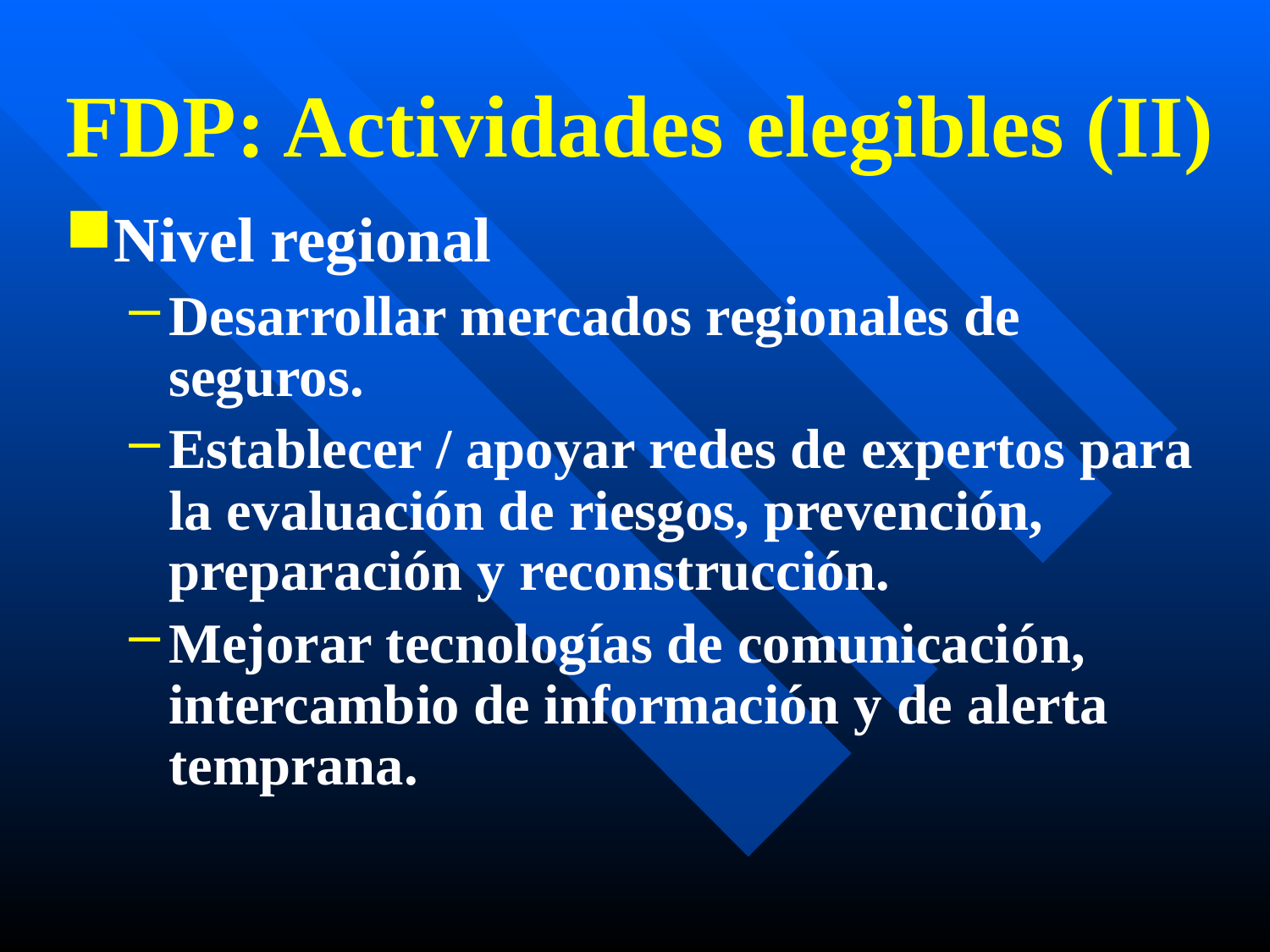

# FDP: Actividades elegibles (II)
Nivel regional
Desarrollar mercados regionales de seguros.
Establecer / apoyar redes de expertos para la evaluación de riesgos, prevención, preparación y reconstrucción.
Mejorar tecnologías de comunicación, intercambio de información y de alerta temprana.